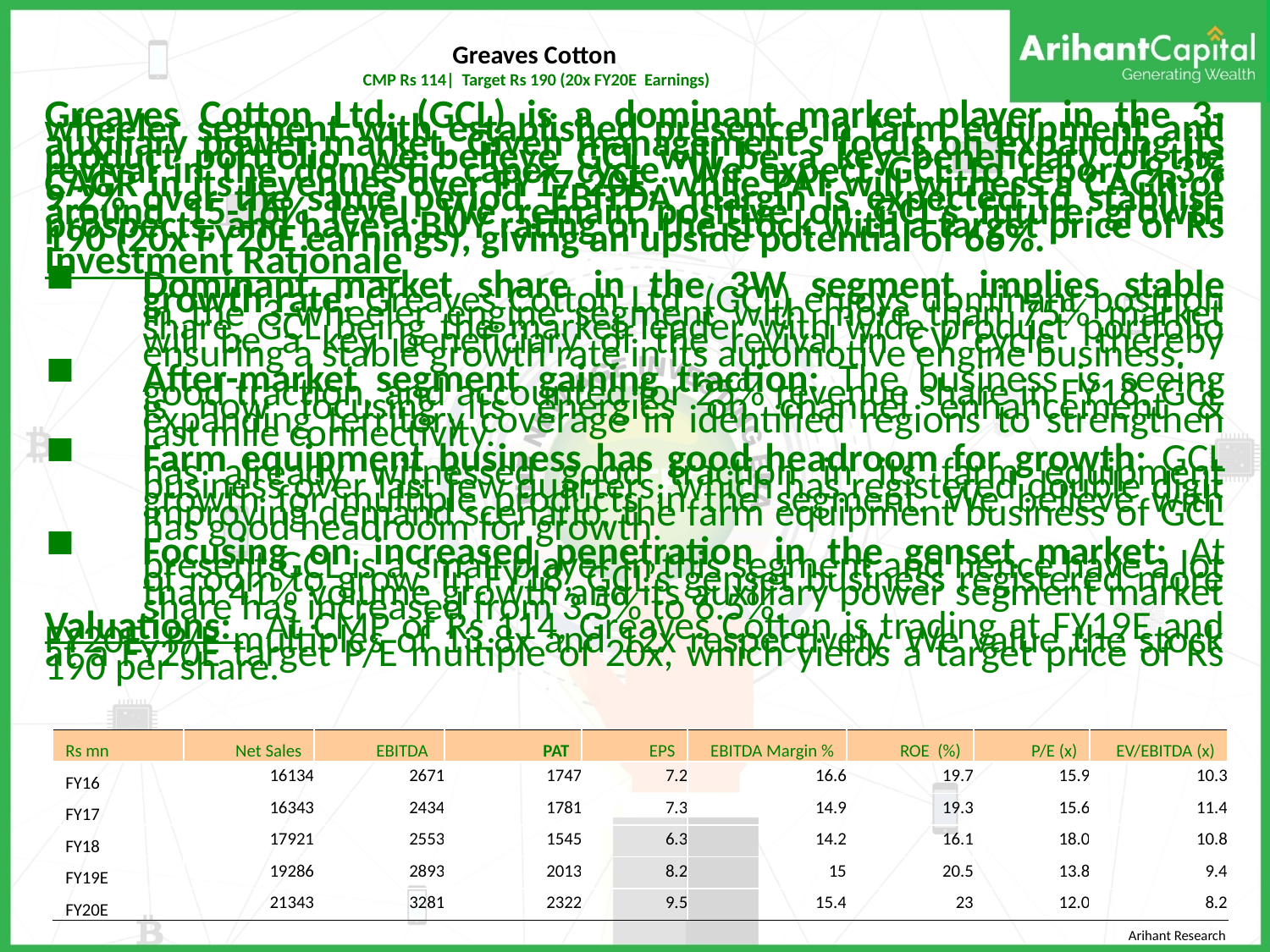

# Greaves Cotton CMP Rs 114|  Target Rs 190 (20x FY20E  Earnings)
Greaves Cotton Ltd. (GCL) is a dominant market player in the 3-wheeler segment with established presence in farm equipment and auxiliary power market. Given management’s focus on expanding its product portfolio, we believe GCL will be a key beneficiary of the revival in the domestic capex cycle. We expect GCL to report 9.3% CAGR in its revenues over FY17-20E, while PAT will witness a CAGR of 9.2% over the same period. EBITDA margin is expected to stabilise around 15-16% level. We remain positive on GCL’s future growth prospects, and have a BUY rating on the stock with a target price of Rs 190 (20x FY20E earnings), giving an upside potential of 66%.
Investment Rationale
Dominant market share in the 3W segment implies stable growth rate: Greaves Cotton Ltd. (GCL) enjoys dominant position in the 3-wheeler engine segment with more than 75% market share. GCL being the market leader with wide product portfolio will be a key beneficiary of the revival in CV cycle  thereby ensuring a stable growth rate in its automotive engine business.
After-market segment gaining traction: The business is seeing good traction, and accounted for 25% revenue share in FY18. GCL is now focusing its energies on channel enhancement & expanding territory coverage in identified regions to strengthen last mile connectivity.
Farm equipment business has good headroom for growth: GCL has already witnessed good traction in its farm equipment business over last few quarters, which has registered double digit growth for multiple products in the segment. We believe with improving demand scenario, the farm equipment business of GCL has good headroom for growth.
Focusing on increased penetration in the genset market: At present GCL is a small player in this segment and hence have a lot of room to grow. In FY18, GCL’s genset business registered more than 41% volume growth and its auxiliary power segment market share has increased from 3.5% to 6.5%.
Valuations:   At CMP of Rs 114, Greaves Cotton is trading at FY19E and FY20E, P/E multiples of 13.8x and 12x respectively. We value the stock at a FY20E target P/E multiple of 20x, which yields a target price of Rs 190 per share.

| Rs mn | Net Sales | EBITDA | PAT | EPS | EBITDA Margin % | ROE (%) | P/E (x) | EV/EBITDA (x) |
| --- | --- | --- | --- | --- | --- | --- | --- | --- |
| FY16 | 16134 | 2671 | 1747 | 7.2 | 16.6 | 19.7 | 15.9 | 10.3 |
| FY17 | 16343 | 2434 | 1781 | 7.3 | 14.9 | 19.3 | 15.6 | 11.4 |
| FY18 | 17921 | 2553 | 1545 | 6.3 | 14.2 | 16.1 | 18.0 | 10.8 |
| FY19E | 19286 | 2893 | 2013 | 8.2 | 15 | 20.5 | 13.8 | 9.4 |
| FY20E | 21343 | 3281 | 2322 | 9.5 | 15.4 | 23 | 12.0 | 8.2 |
Arihant Research